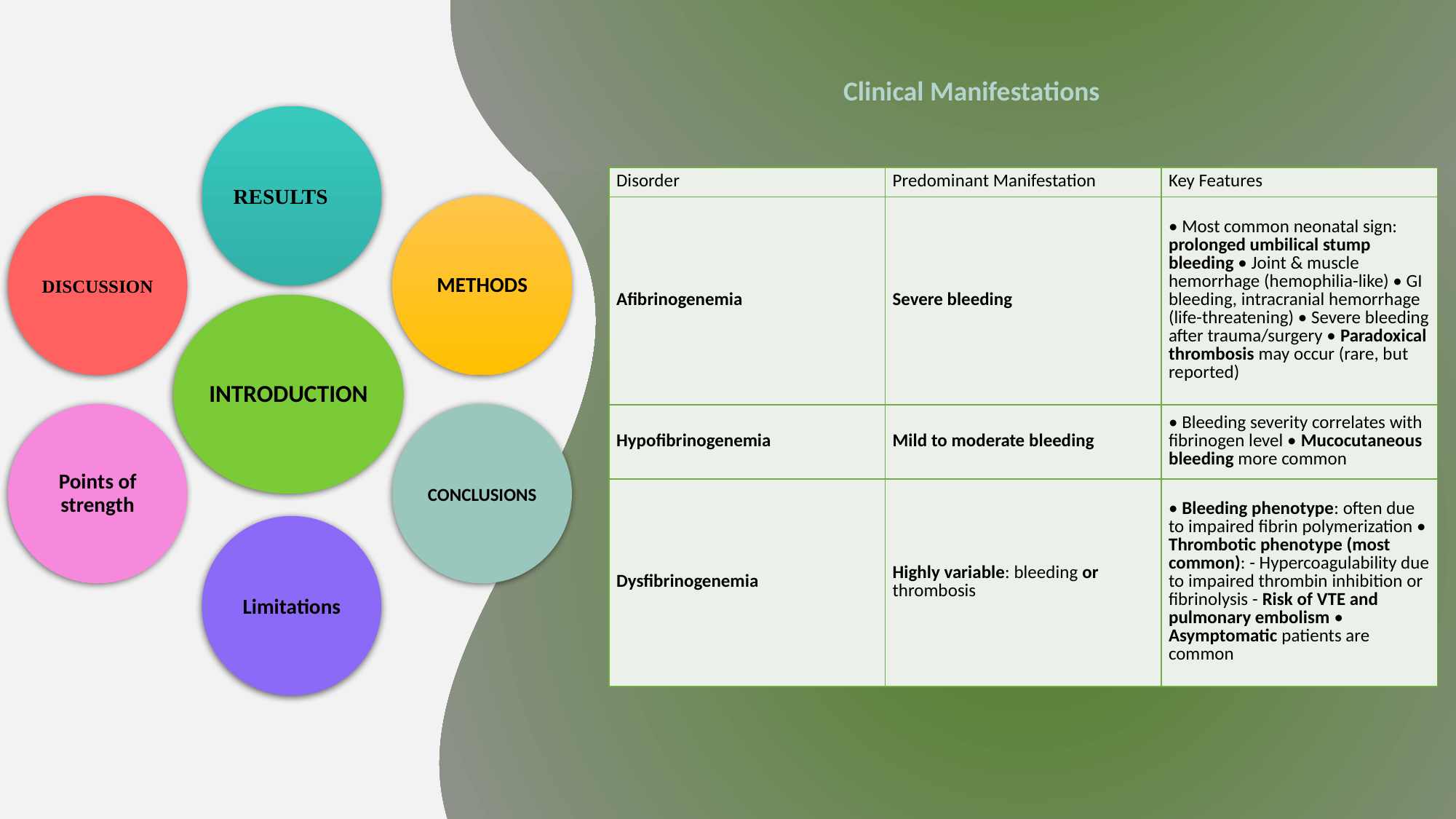

Clinical Manifestations
RESULTS
| Disorder | Predominant Manifestation | Key Features |
| --- | --- | --- |
| Afibrinogenemia | Severe bleeding | • Most common neonatal sign: prolonged umbilical stump bleeding • Joint & muscle hemorrhage (hemophilia-like) • GI bleeding, intracranial hemorrhage (life-threatening) • Severe bleeding after trauma/surgery • Paradoxical thrombosis may occur (rare, but reported) |
| Hypofibrinogenemia | Mild to moderate bleeding | • Bleeding severity correlates with fibrinogen level • Mucocutaneous bleeding more common |
| Dysfibrinogenemia | Highly variable: bleeding or thrombosis | • Bleeding phenotype: often due to impaired fibrin polymerization • Thrombotic phenotype (most common): - Hypercoagulability due to impaired thrombin inhibition or fibrinolysis - Risk of VTE and pulmonary embolism • Asymptomatic patients are common |
DISCUSSION
METHODS
INTRODUCTION
Points of strength
CONCLUSIONS
Limitations
5